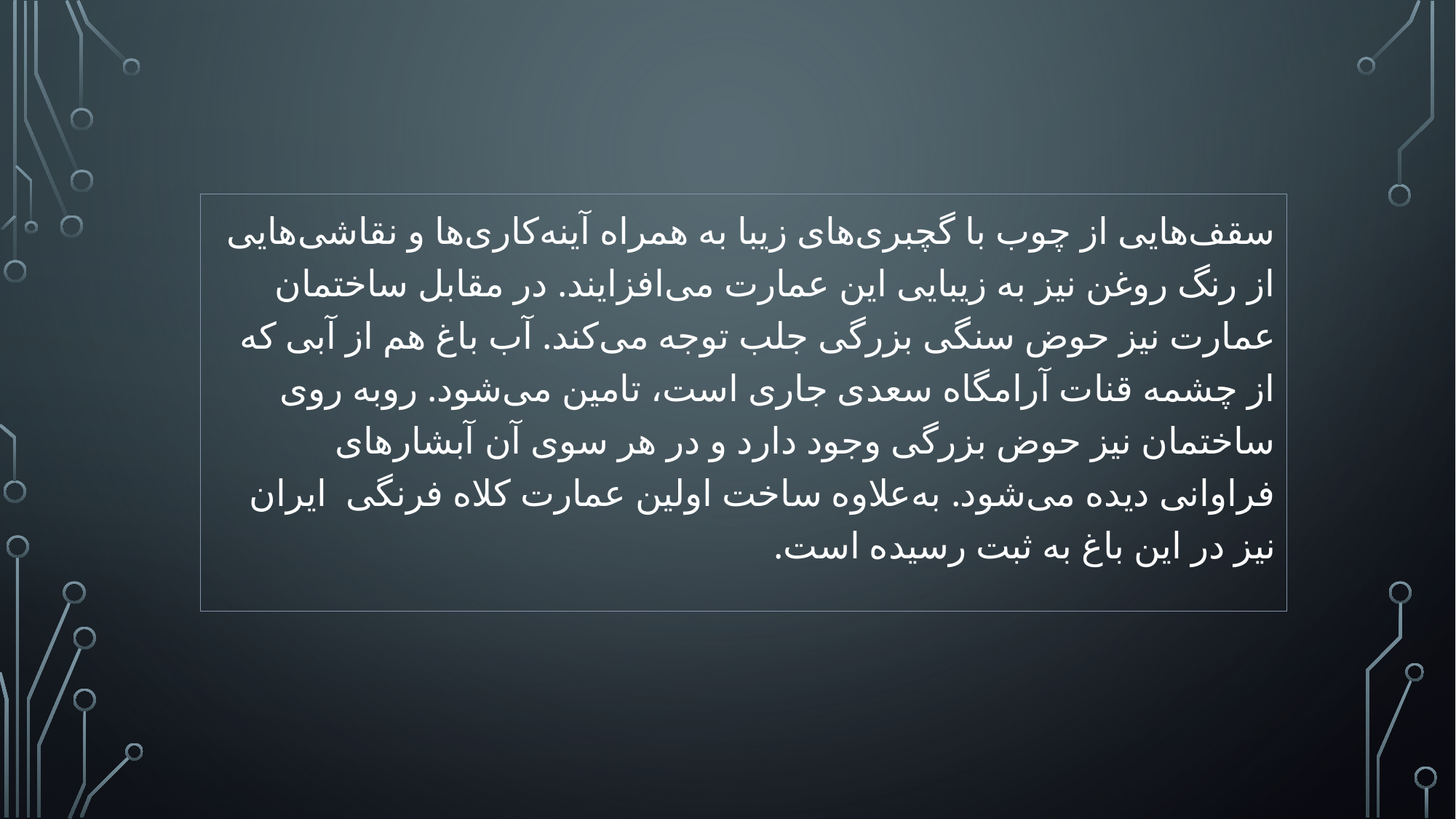

سقف‌هایی از چوب با گچبری‌های زیبا به همراه آینه‌کاری‌ها و نقاشی‌هایی از رنگ روغن نیز به زیبایی این عمارت می‌افزایند. در مقابل ساختمان عمارت نیز حوض سنگی بزرگی جلب توجه می‌کند. آب باغ هم از آبی که از چشمه قنات آرامگاه سعدی جاری است، تامین می‌شود. روبه روی ساختمان نیز حوض بزرگی وجود دارد و در هر سوی آن آبشارهای فراوانی دیده می‌‌شود. به‌علاوه ساخت اولین عمارت کلاه فرنگی  ایران نیز در این باغ به ثبت رسیده است.